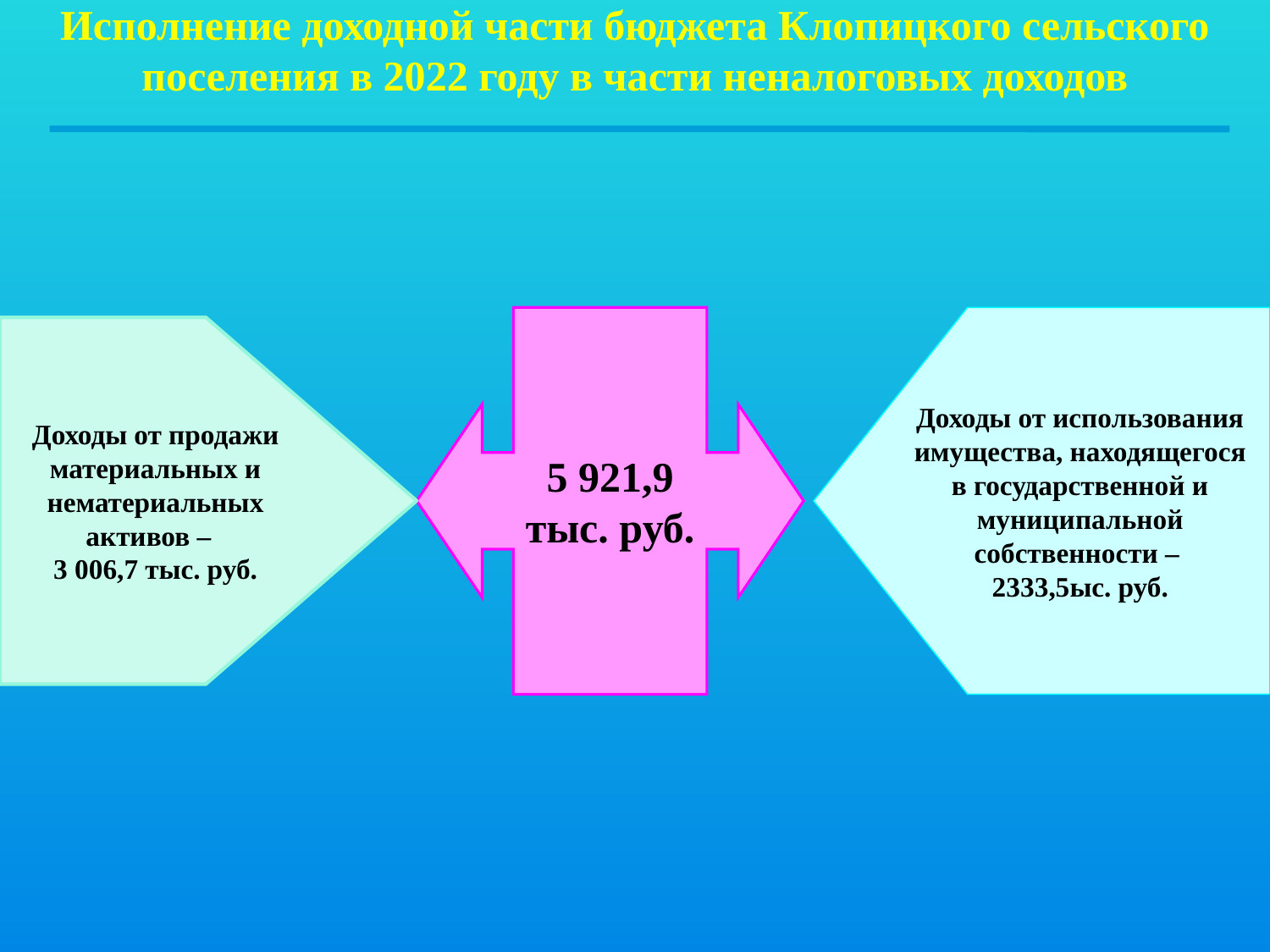

Исполнение доходной части бюджета Клопицкого сельского поселения в 2022 году в части неналоговых доходов

5 921,9
тыс. руб.
Доходы от использования имущества, находящегося в государственной и муниципальной собственности –
2333,5ыс. руб.
Доходы от продажи материальных и нематериальных активов –
3 006,7 тыс. руб.